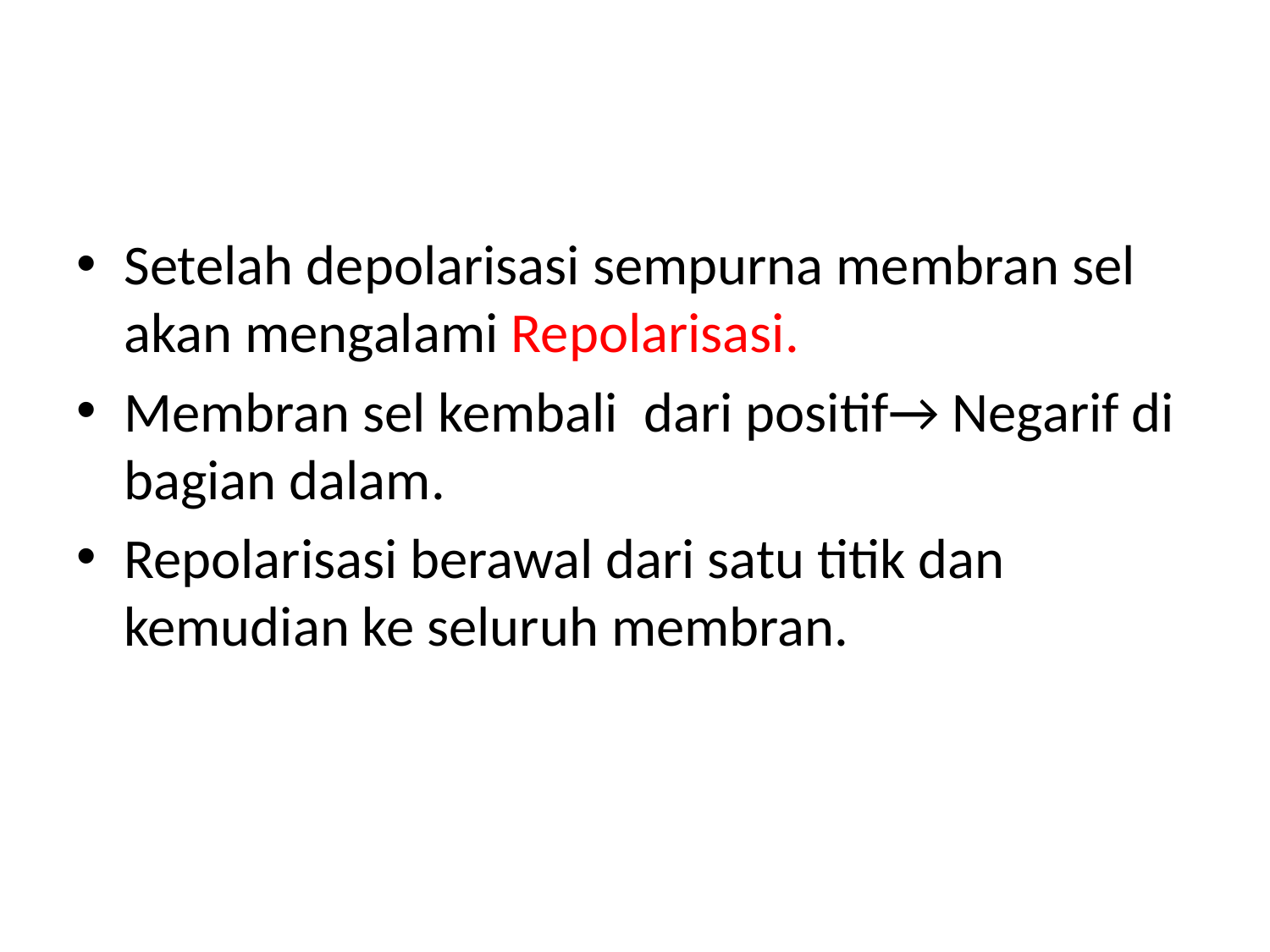

Setelah depolarisasi sempurna membran sel akan mengalami Repolarisasi.
Membran sel kembali  dari positif→ Negarif di bagian dalam.
Repolarisasi berawal dari satu titik dan kemudian ke seluruh membran.